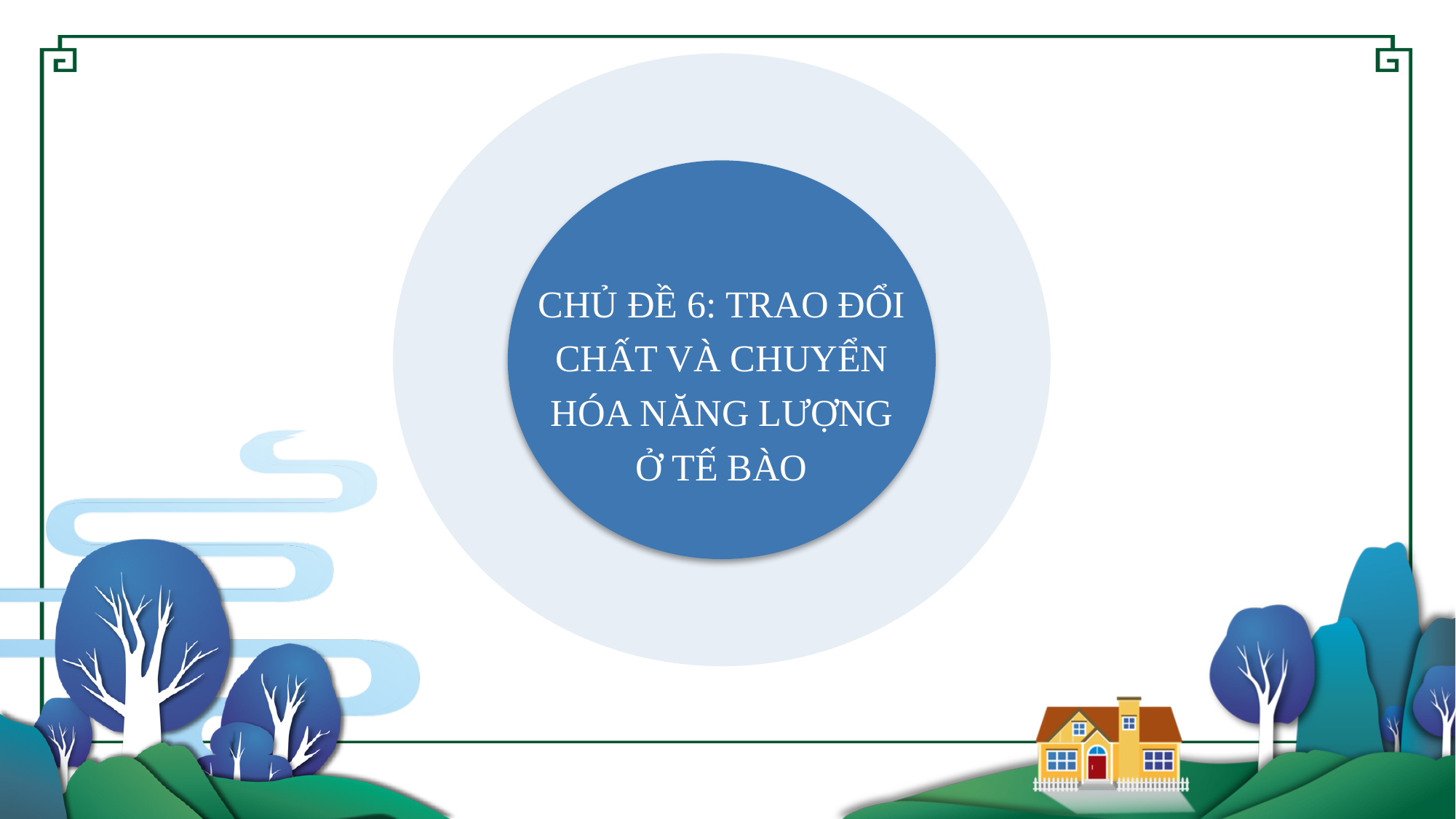

CHỦ ĐỀ 6: TRAO ĐỔI CHẤT VÀ CHUYỂN HÓA NĂNG LƯỢNG Ở TẾ BÀO